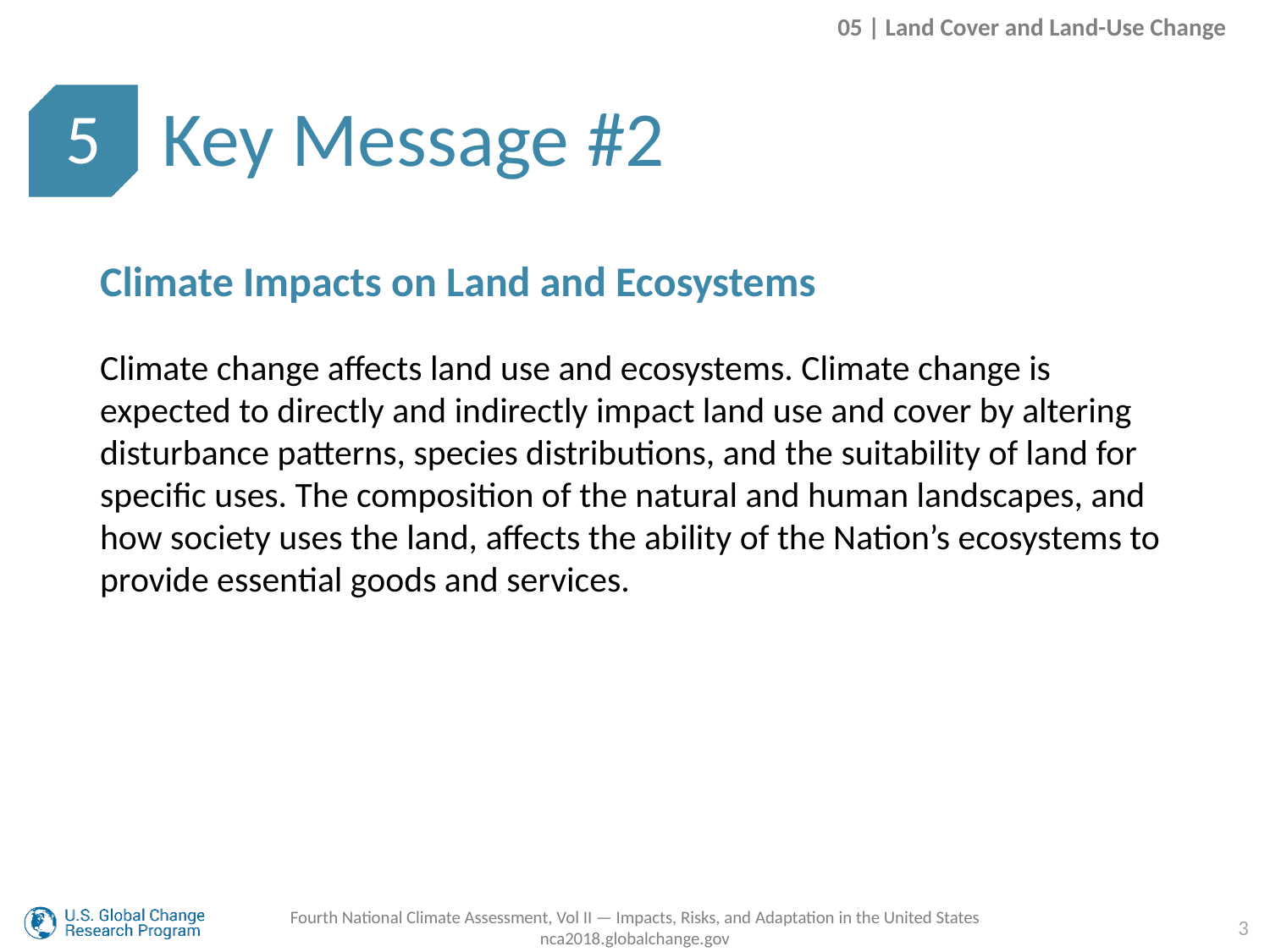

05 | Land Cover and Land-Use Change
Key Message #2
5
Climate Impacts on Land and Ecosystems
Climate change affects land use and ecosystems. Climate change is expected to directly and indirectly impact land use and cover by altering disturbance patterns, species distributions, and the suitability of land for specific uses. The composition of the natural and human landscapes, and how society uses the land, affects the ability of the Nation’s ecosystems to provide essential goods and services.